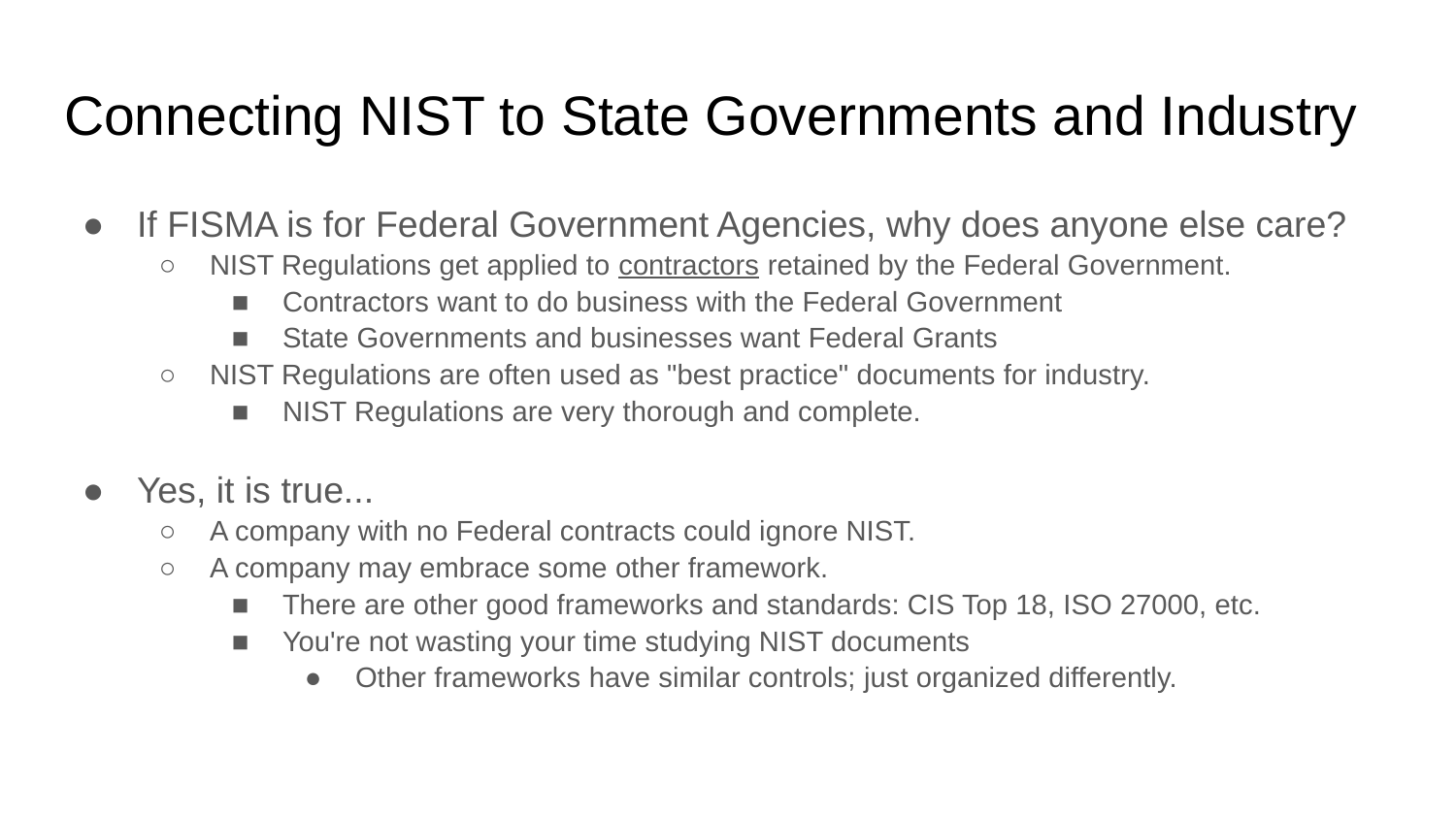

# Connecting NIST to State Governments and Industry
If FISMA is for Federal Government Agencies, why does anyone else care?
NIST Regulations get applied to contractors retained by the Federal Government.
Contractors want to do business with the Federal Government
State Governments and businesses want Federal Grants
NIST Regulations are often used as "best practice" documents for industry.
NIST Regulations are very thorough and complete.
Yes, it is true...
A company with no Federal contracts could ignore NIST.
A company may embrace some other framework.
There are other good frameworks and standards: CIS Top 18, ISO 27000, etc.
You're not wasting your time studying NIST documents
Other frameworks have similar controls; just organized differently.